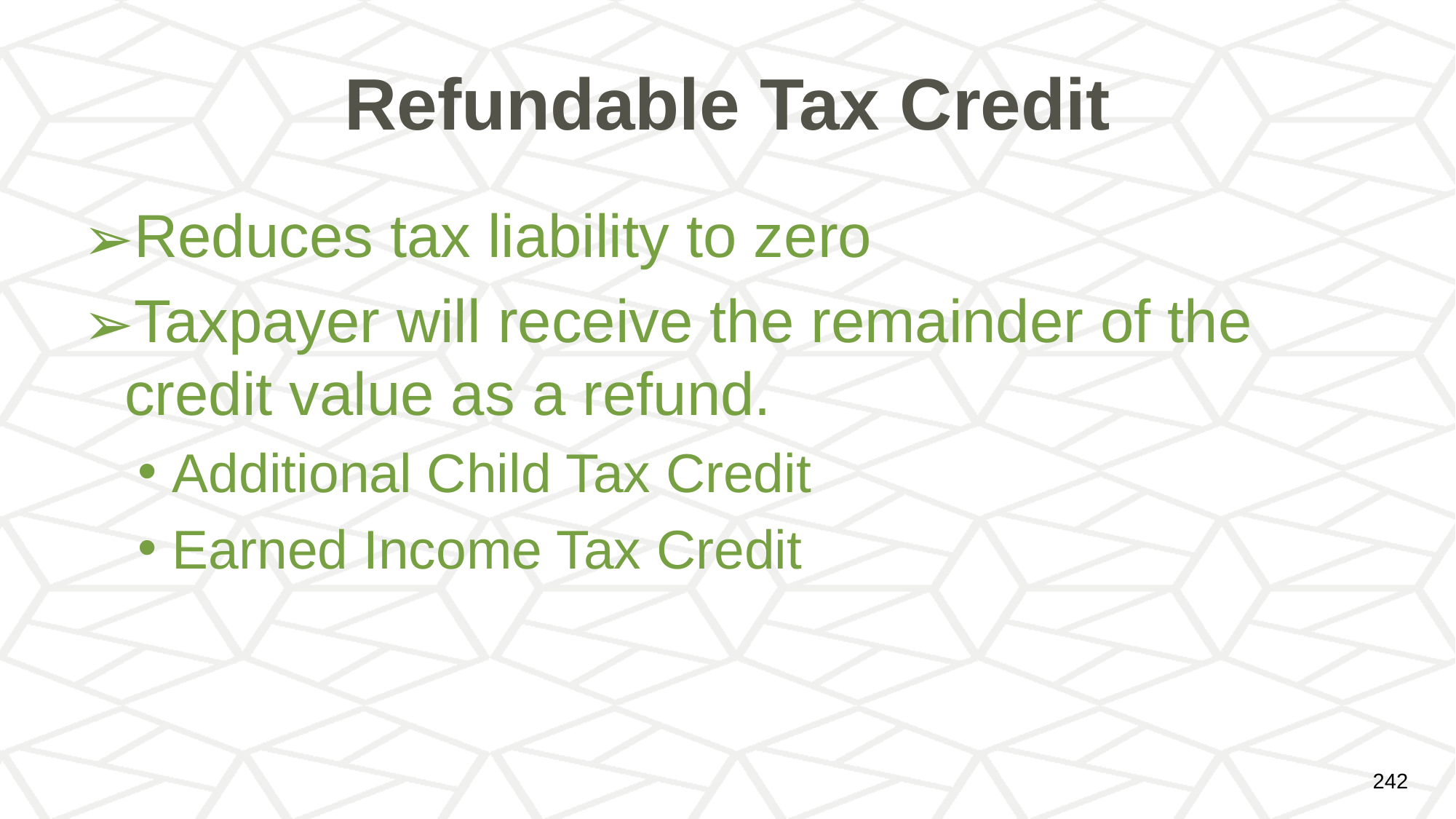

# Refundable Tax Credit
Reduces tax liability to zero
Taxpayer will receive the remainder of the credit value as a refund.
Additional Child Tax Credit
Earned Income Tax Credit
242